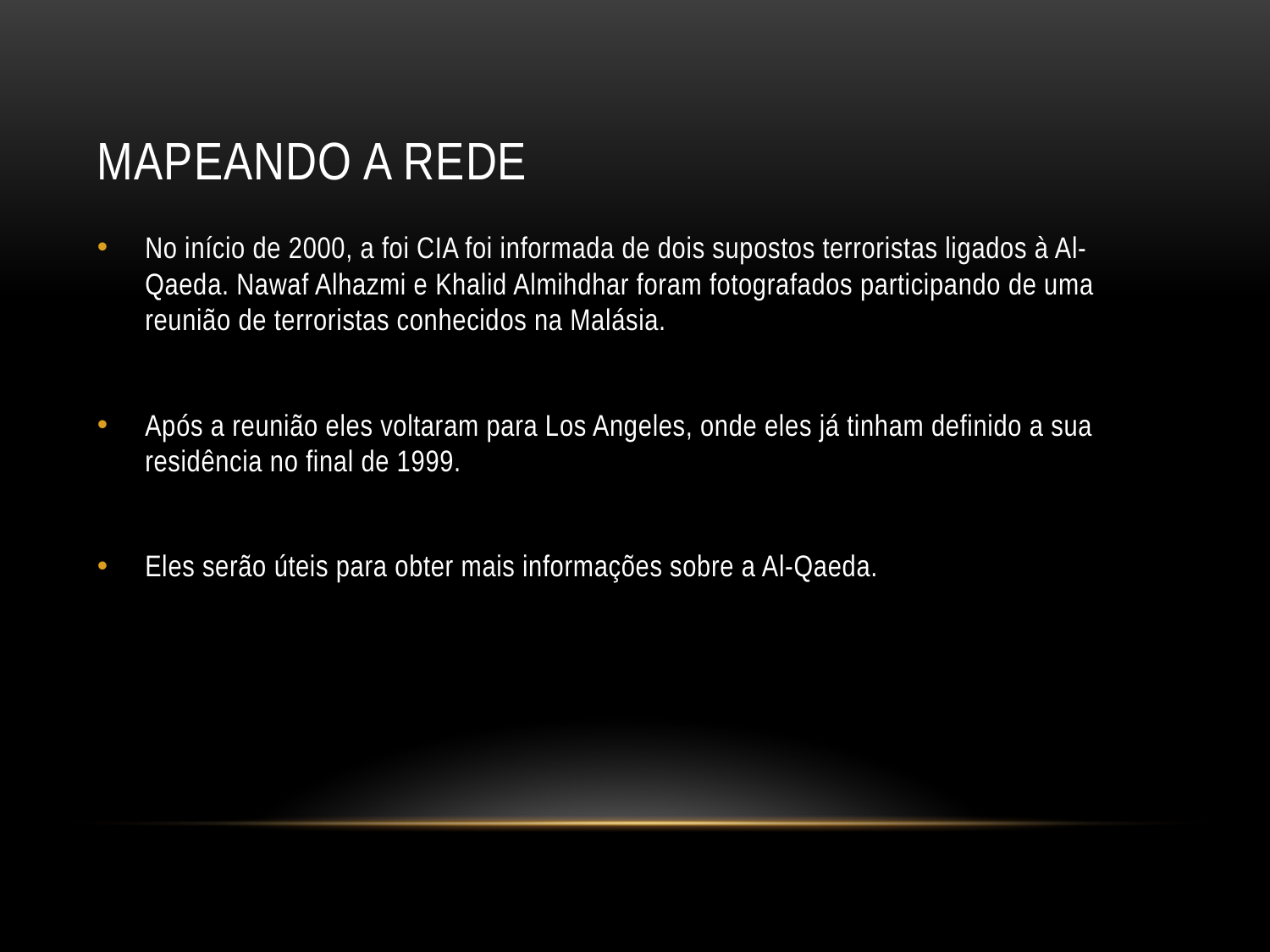

# Mapeando a rede
No início de 2000, a foi CIA foi informada de dois supostos terroristas ligados à Al-Qaeda. Nawaf Alhazmi e Khalid Almihdhar foram fotografados participando de uma reunião de terroristas conhecidos na Malásia.

Após a reunião eles voltaram para Los Angeles, onde eles já tinham definido a sua residência no final de 1999.

Eles serão úteis para obter mais informações sobre a Al-Qaeda.